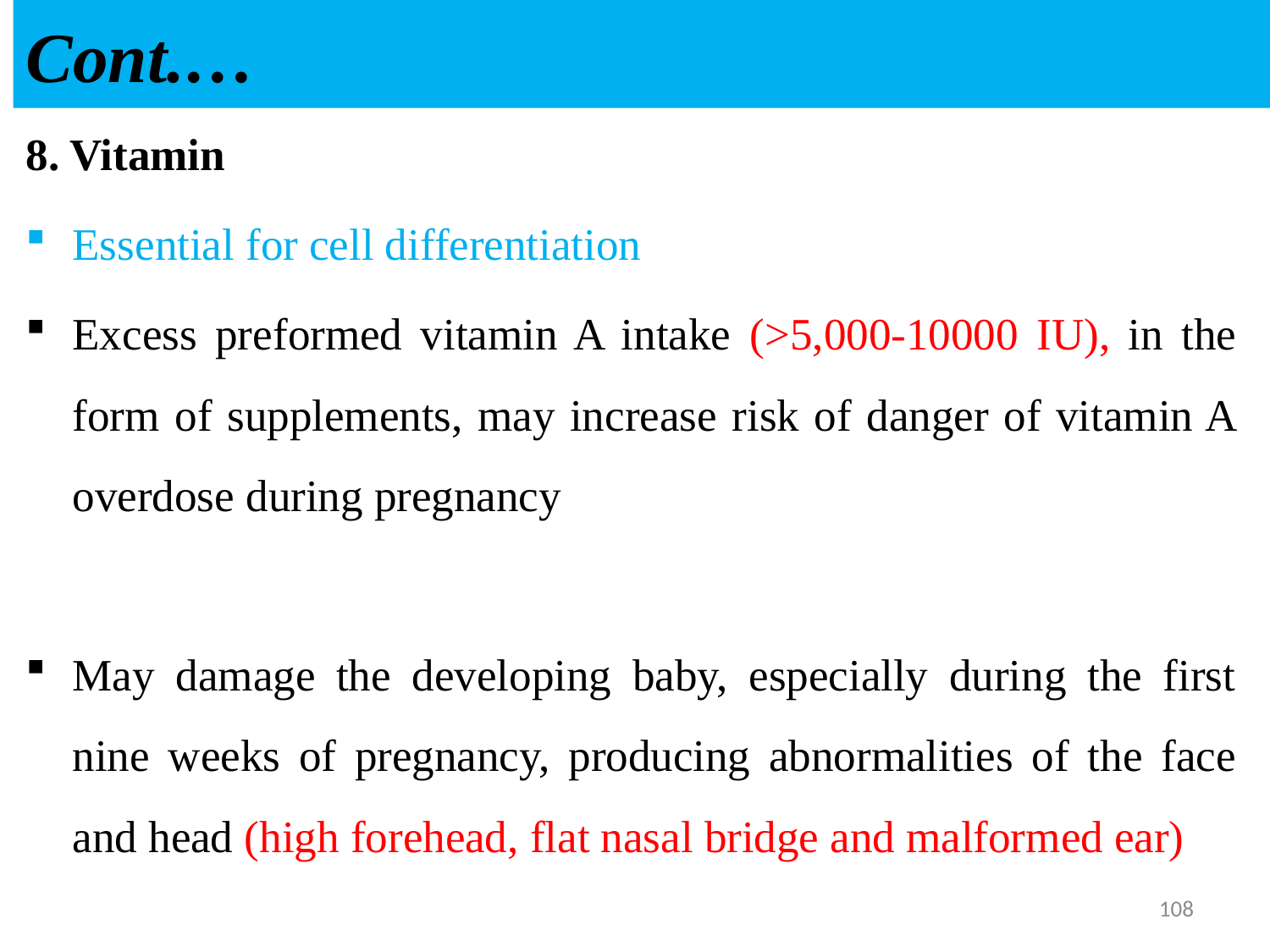

# Cont.…
8. Vitamin
Essential for cell differentiation
Excess preformed vitamin A intake (>5,000-10000 IU), in the form of supplements, may increase risk of danger of vitamin A overdose during pregnancy

May damage the developing baby, especially during the first nine weeks of pregnancy, producing abnormalities of the face and head (high forehead, flat nasal bridge and malformed ear)

108